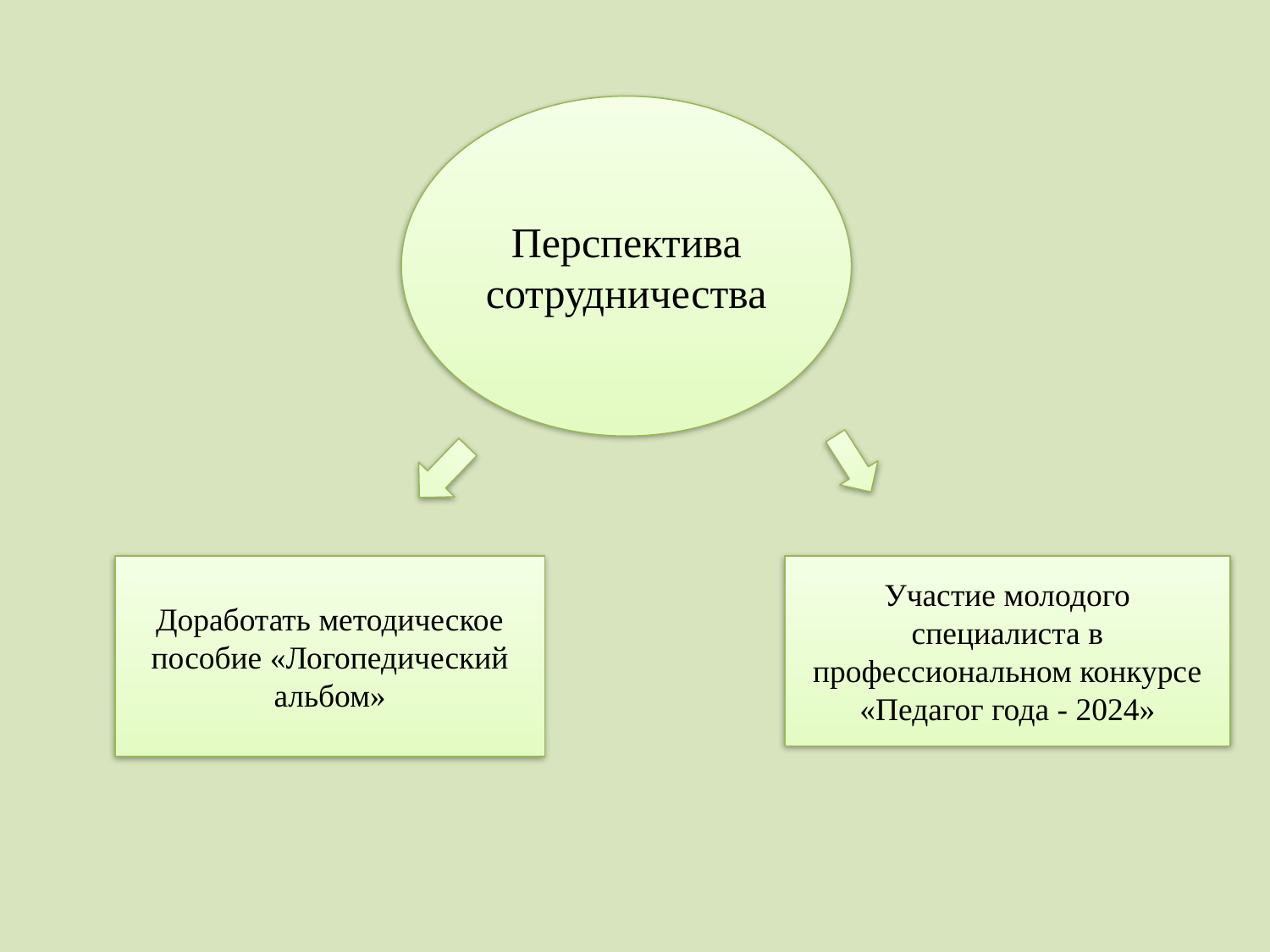

Перспектива сотрудничества

Доработать методическое пособие «Логопедический альбом»
Участие молодого специалиста в профессиональном конкурсе «Педагог года - 2024»